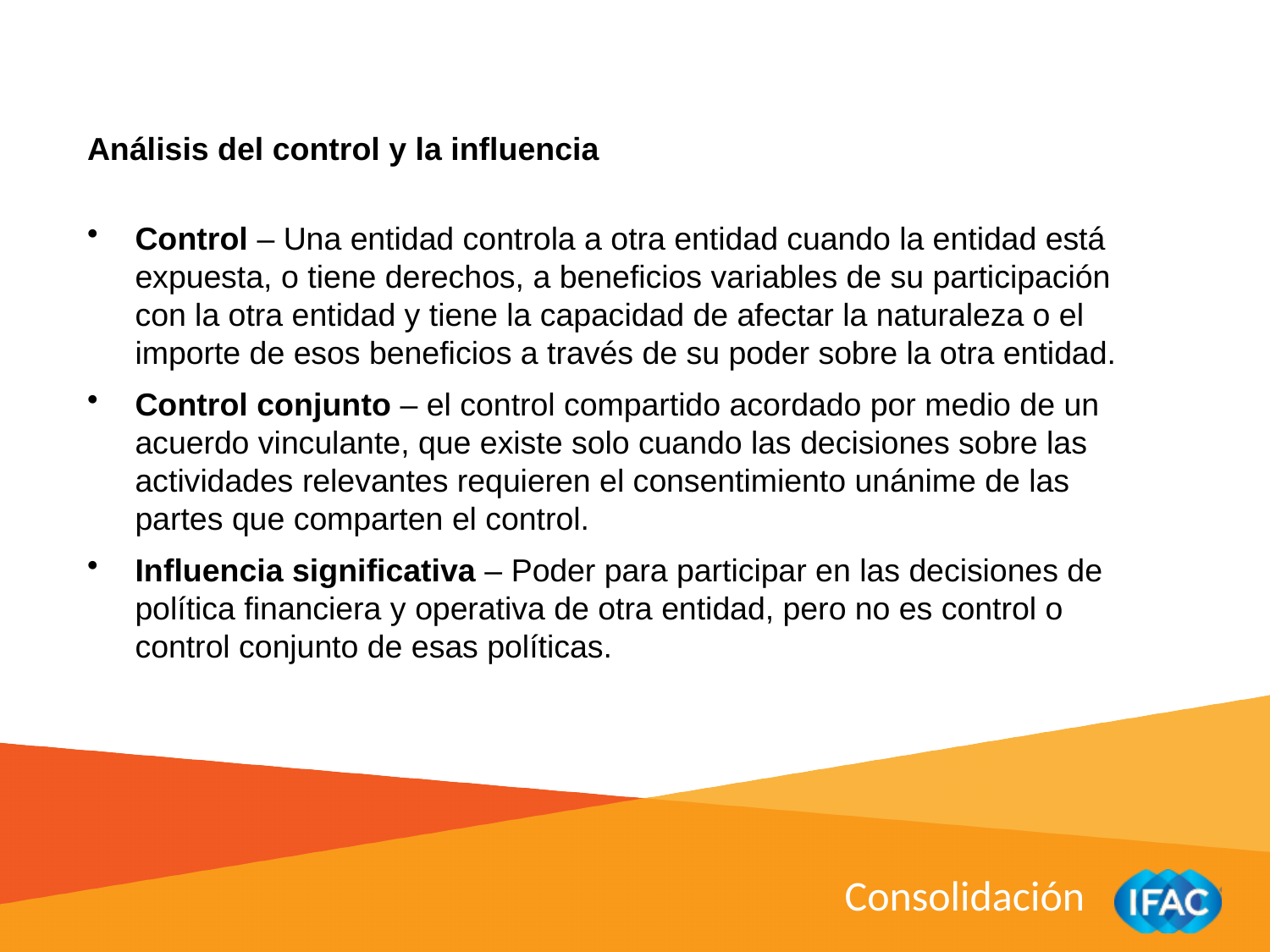

Análisis del control y la influencia

Control – Una entidad controla a otra entidad cuando la entidad está expuesta, o tiene derechos, a beneficios variables de su participación con la otra entidad y tiene la capacidad de afectar la naturaleza o el importe de esos beneficios a través de su poder sobre la otra entidad.
Control conjunto – el control compartido acordado por medio de un acuerdo vinculante, que existe solo cuando las decisiones sobre las actividades relevantes requieren el consentimiento unánime de las partes que comparten el control.
Influencia significativa – Poder para participar en las decisiones de política financiera y operativa de otra entidad, pero no es control o control conjunto de esas políticas.

Consolidación